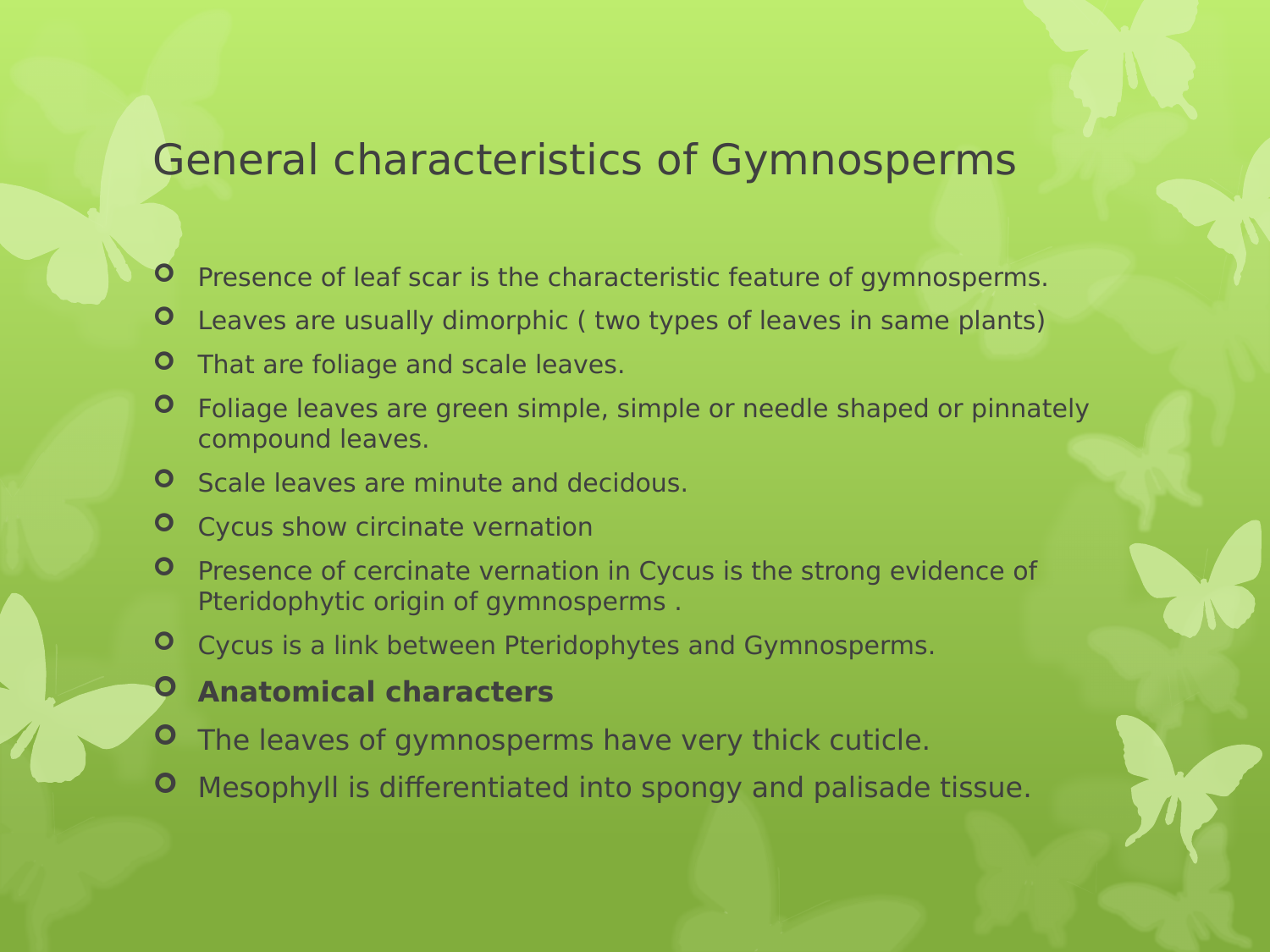

# General characteristics of Gymnosperms
Presence of leaf scar is the characteristic feature of gymnosperms.
Leaves are usually dimorphic ( two types of leaves in same plants)
That are foliage and scale leaves.
Foliage leaves are green simple, simple or needle shaped or pinnately compound leaves.
Scale leaves are minute and decidous.
Cycus show circinate vernation
Presence of cercinate vernation in Cycus is the strong evidence of Pteridophytic origin of gymnosperms .
Cycus is a link between Pteridophytes and Gymnosperms.
Anatomical characters
The leaves of gymnosperms have very thick cuticle.
Mesophyll is differentiated into spongy and palisade tissue.